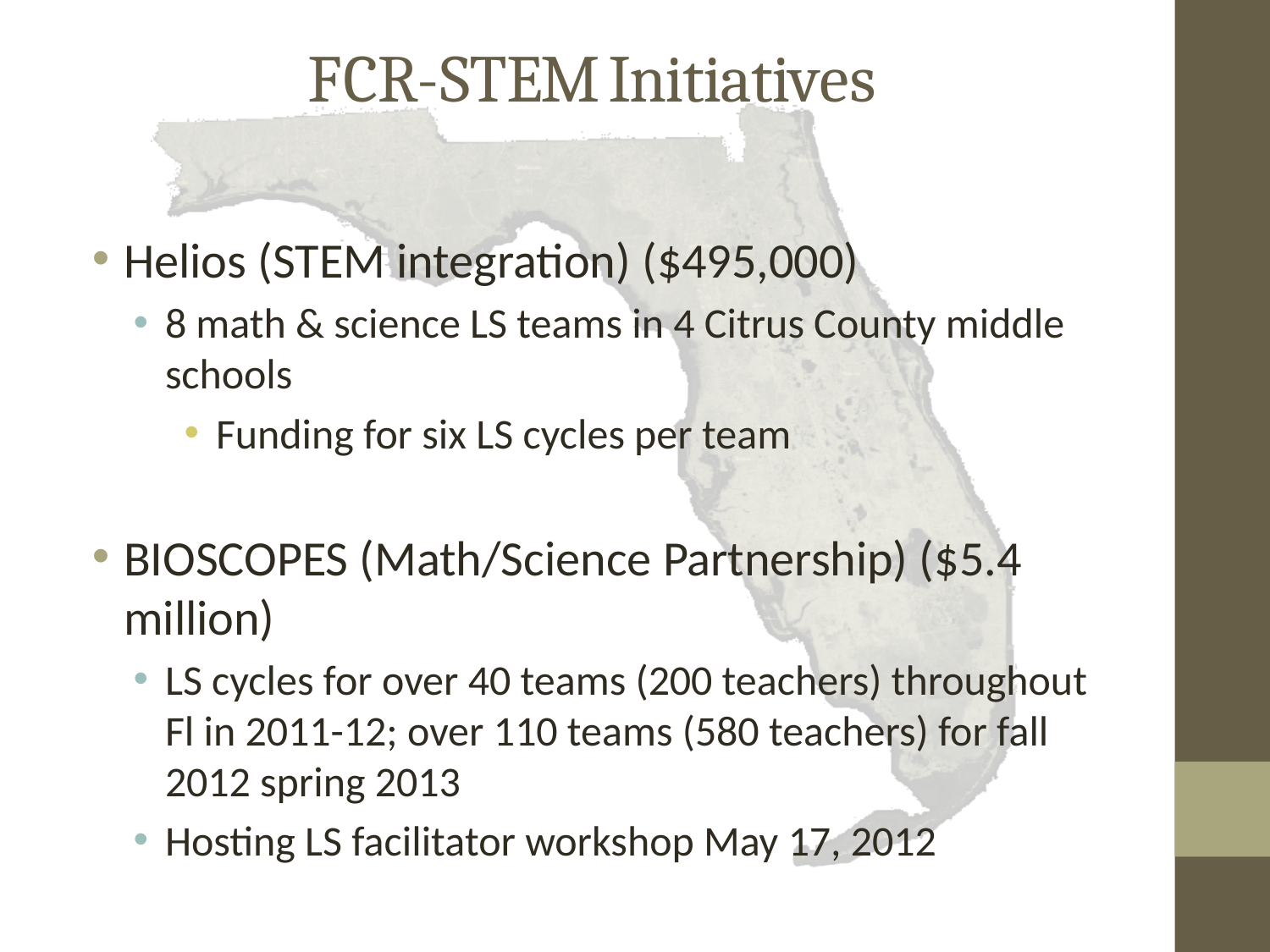

# FCR-STEM Initiatives
Helios (STEM integration) ($495,000)
8 math & science LS teams in 4 Citrus County middle schools
Funding for six LS cycles per team

BIOSCOPES (Math/Science Partnership) ($5.4 million)
LS cycles for over 40 teams (200 teachers) throughout Fl in 2011-12; over 110 teams (580 teachers) for fall 2012 spring 2013
Hosting LS facilitator workshop May 17, 2012